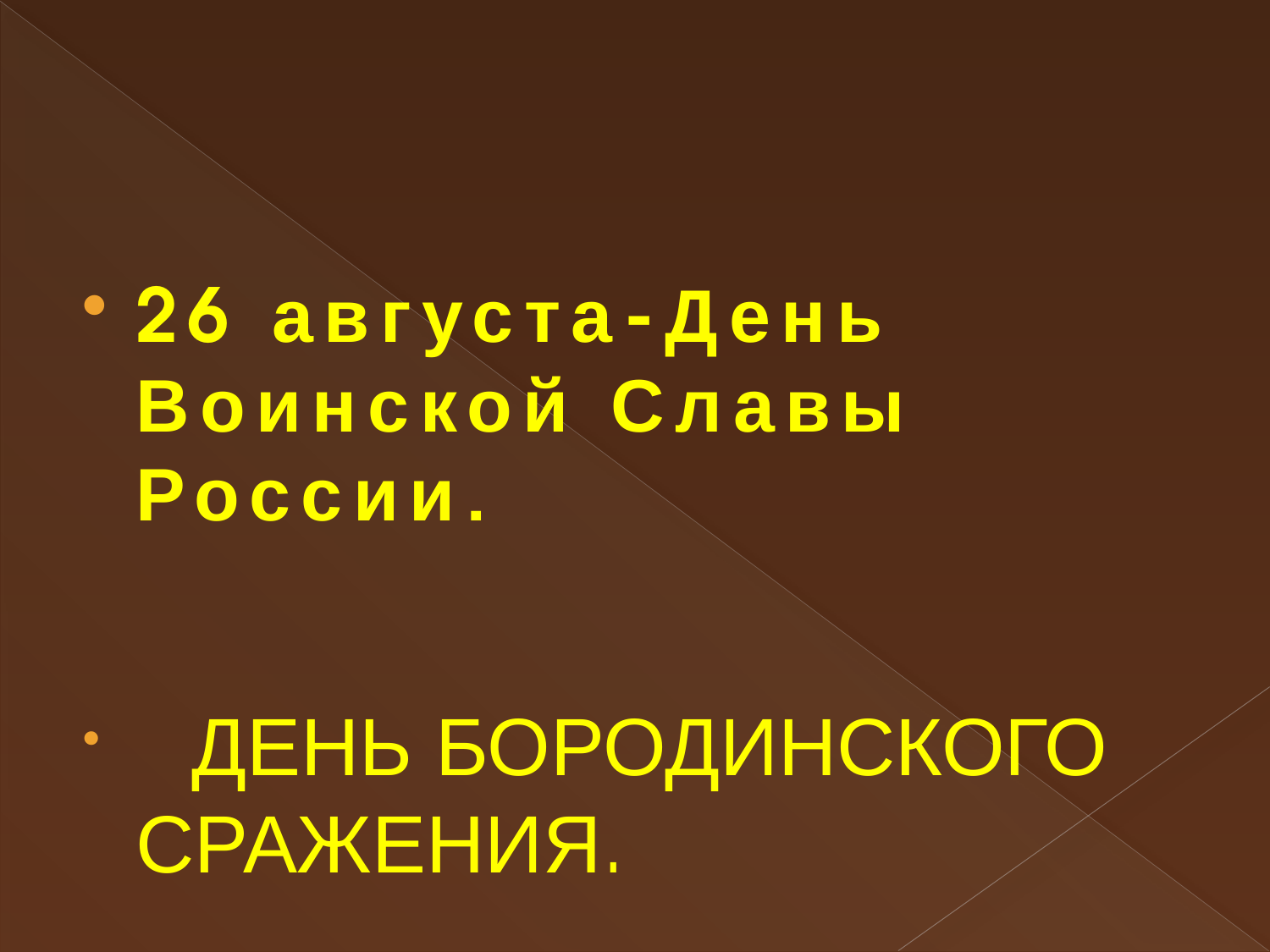

#
26 августа-День Воинской Славы России.

    ДЕНЬ БОРОДИНСКОГО СРАЖЕНИЯ.